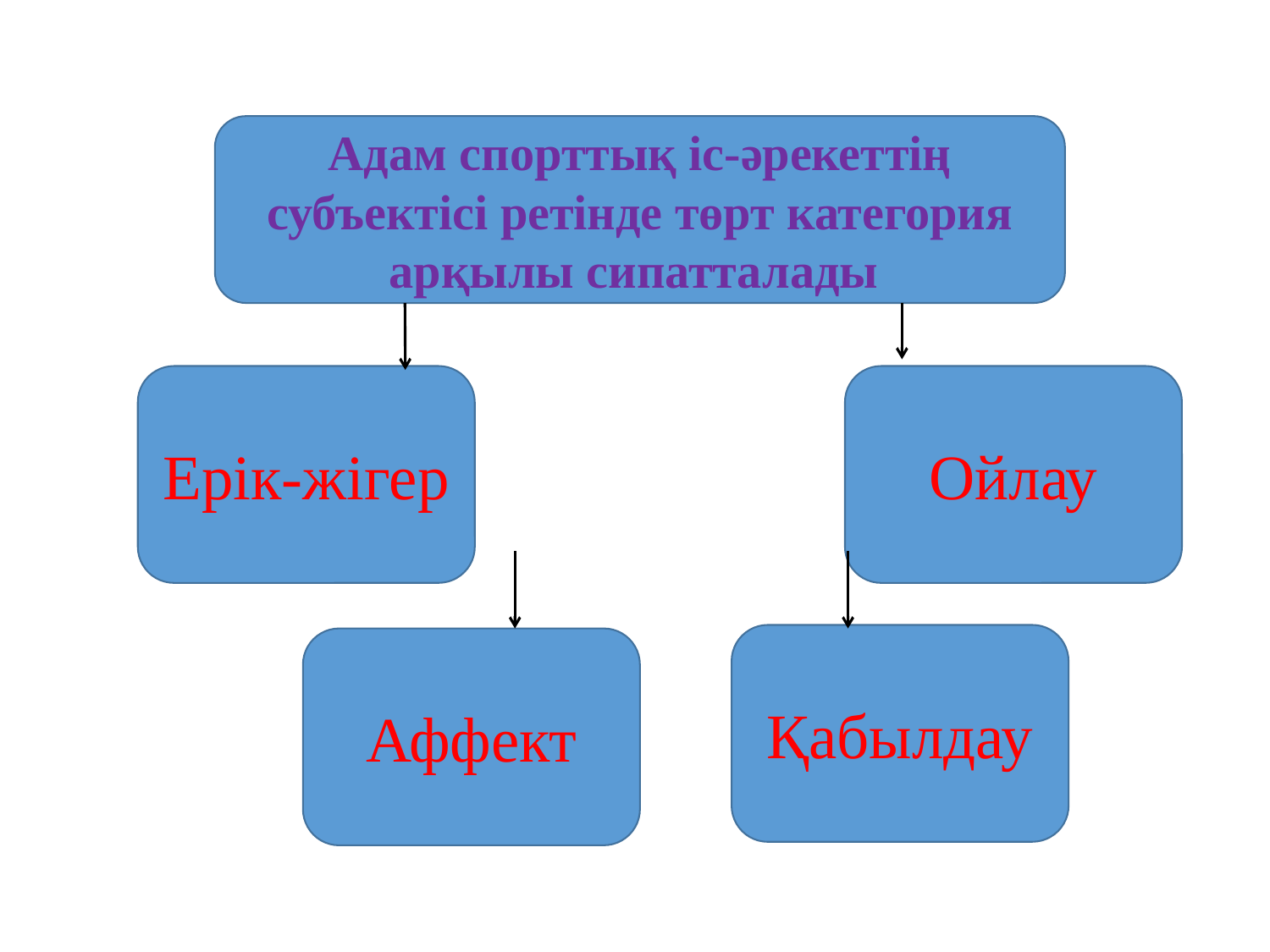

Адам спорттық іс-әрекеттің субъектісі ретінде төрт категория арқылы сипатталады
Ерік-жігер
Ойлау
Қабылдау
 Аффект